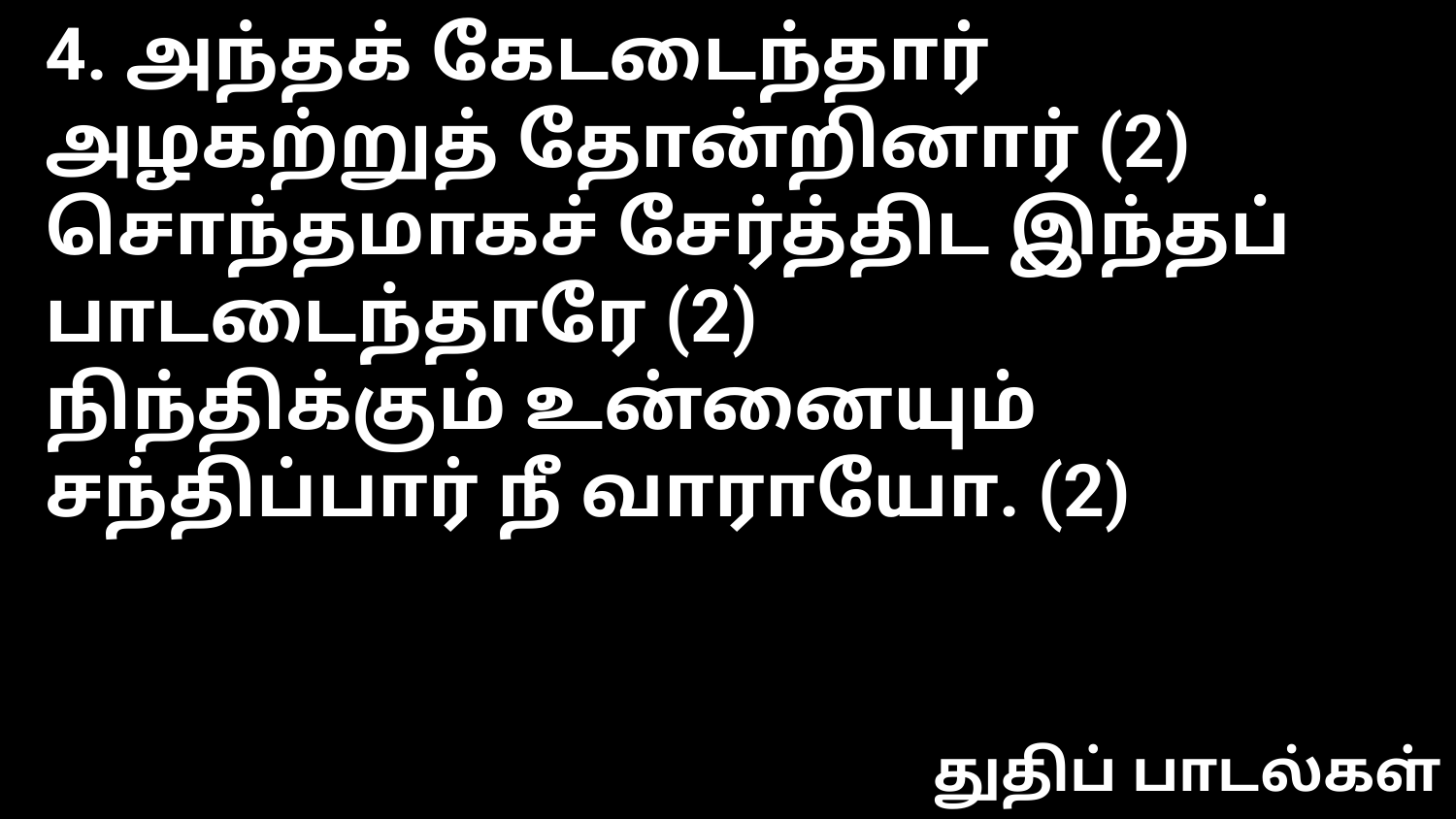

4. அந்தக் கேடடைந்தார் அழகற்றுத் தோன்றினார் (2)
சொந்தமாகச் சேர்த்திட இந்தப் பாடடைந்தாரே (2)
நிந்திக்கும் உன்னையும் சந்திப்பார் நீ வாராயோ. (2)

துதிப் பாடல்கள்